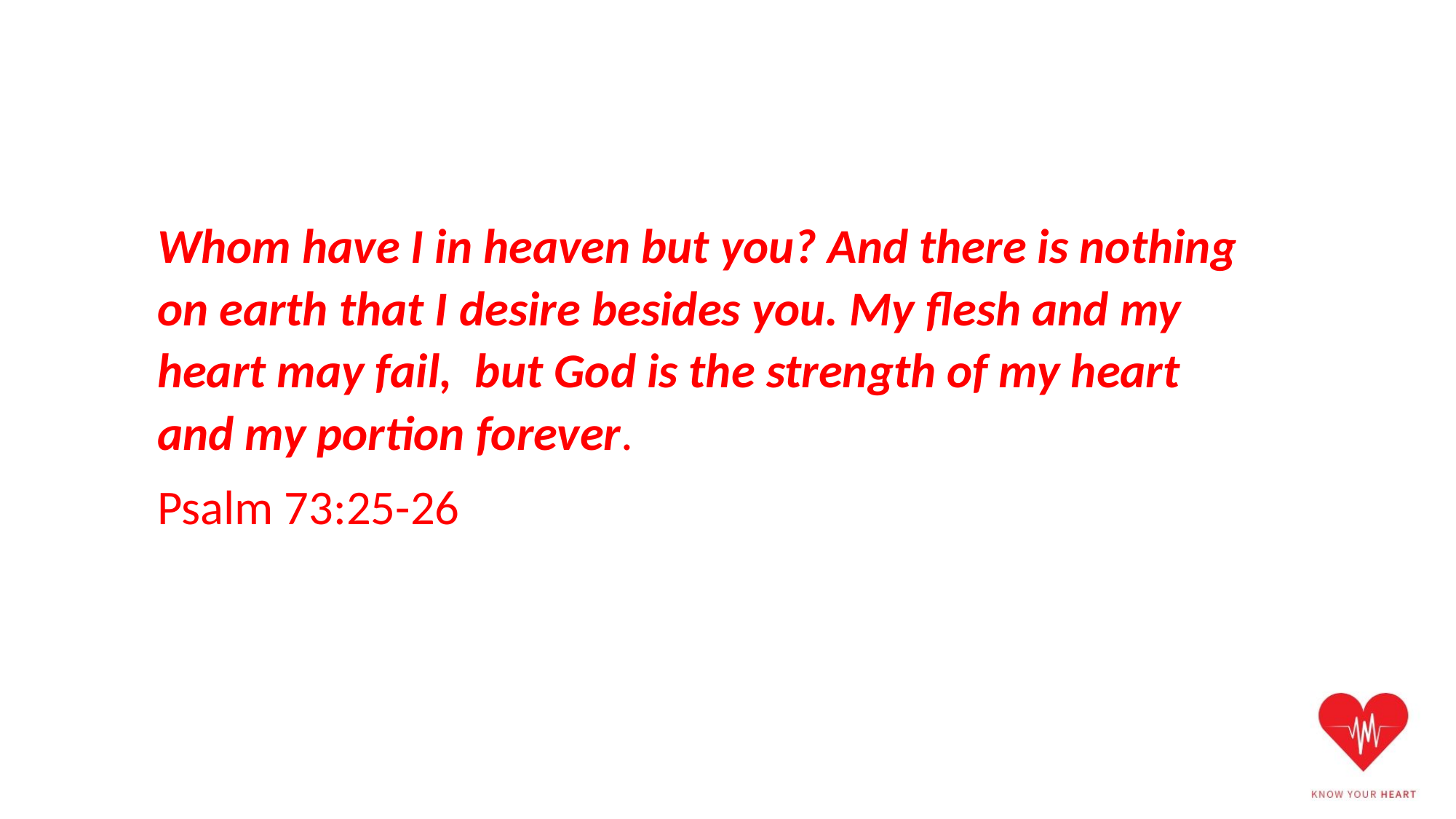

Whom have I in heaven but you? And there is nothing on earth that I desire besides you. My flesh and my heart may fail,  but God is the strength of my heart and my portion forever.
Psalm 73:25-26